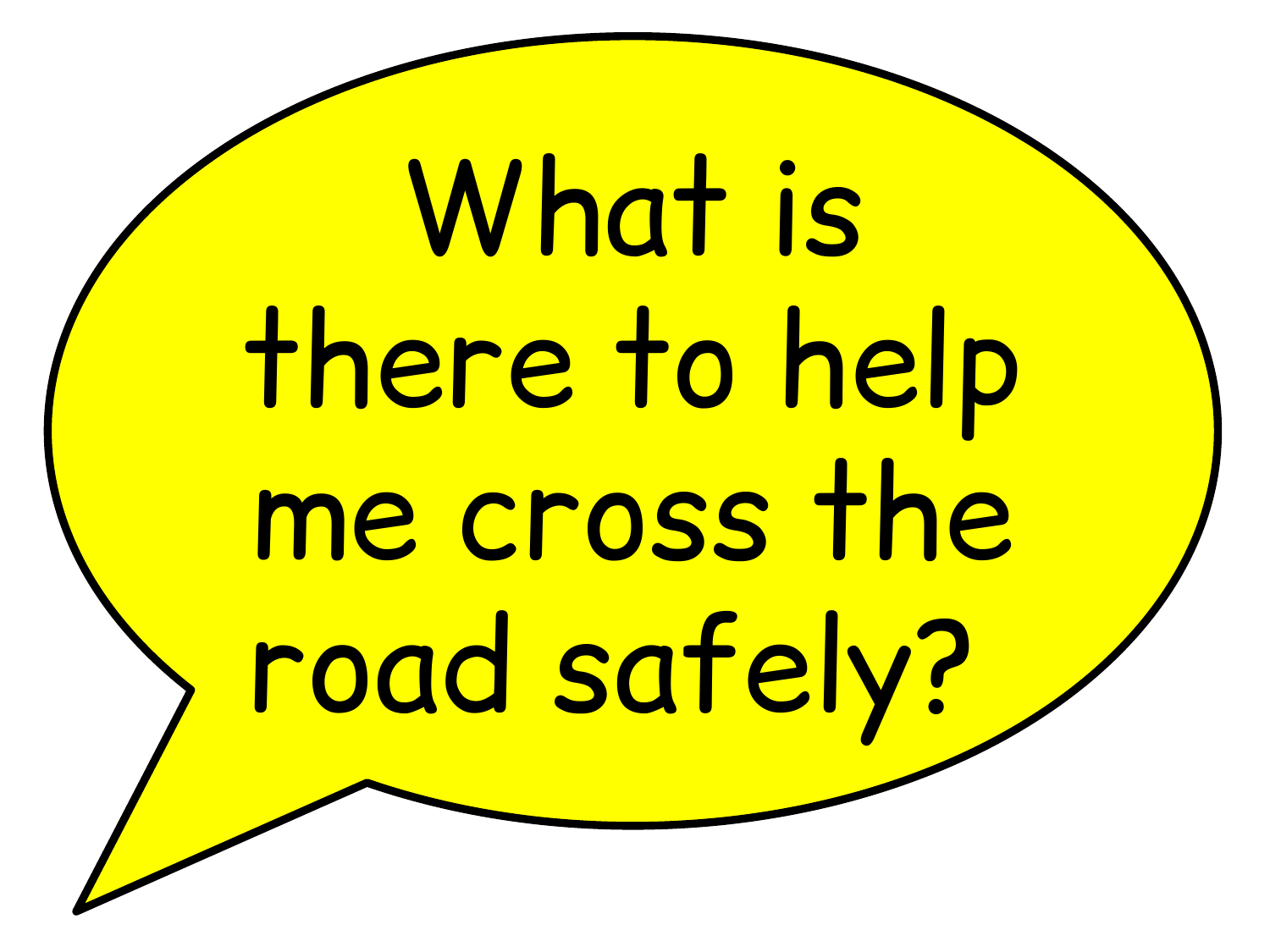

What is there to help me cross the road safely?